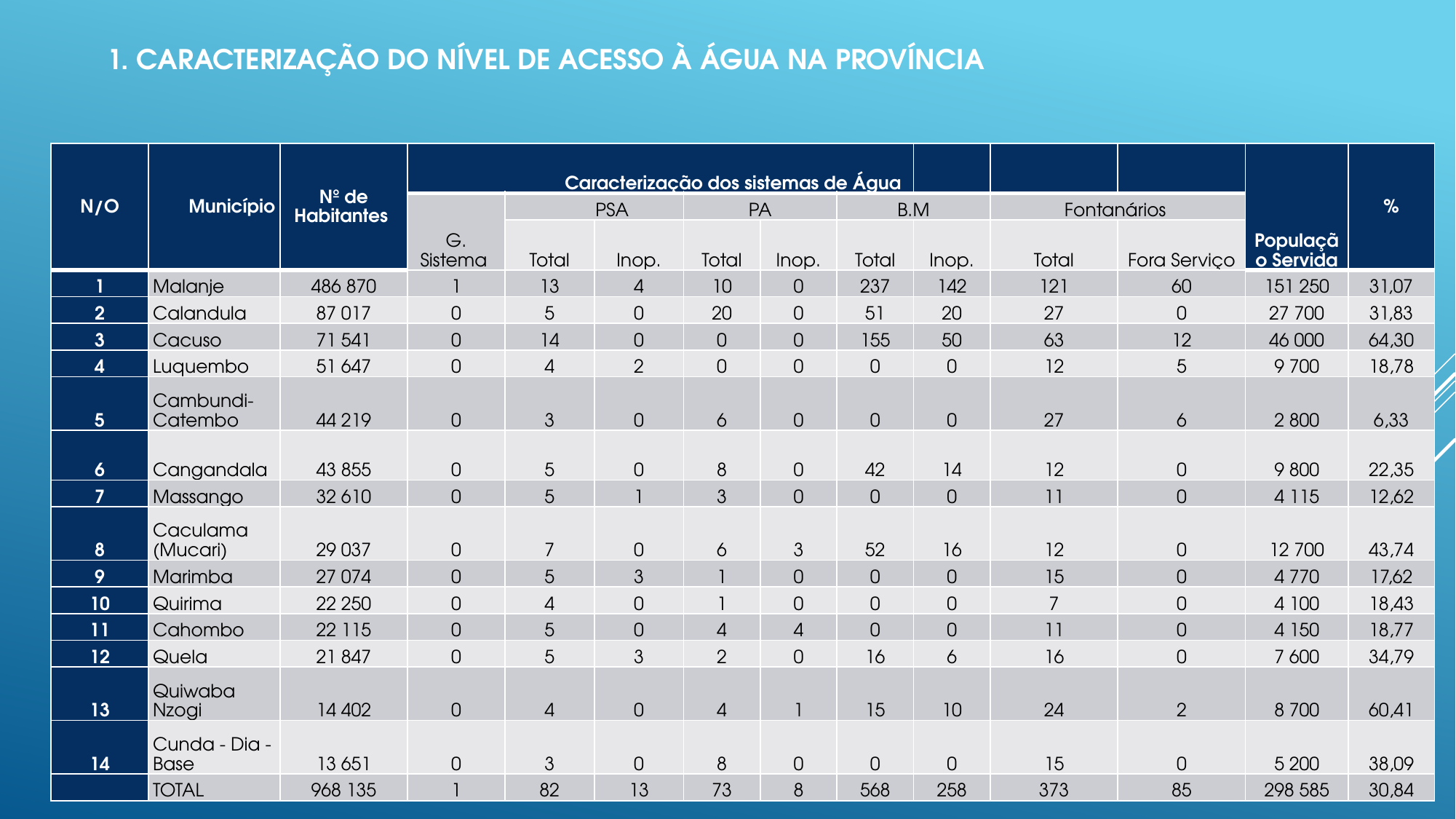

1. CARACTERIZAÇÃO DO NÍVEL DE ACESSO À ÁGUA NA PROVÍNCIA
| N/O | Município | Nº de Habitantes | Caracterização dos sistemas de Água |  |  |  |  |  |  |  |  | População Servida | % |
| --- | --- | --- | --- | --- | --- | --- | --- | --- | --- | --- | --- | --- | --- |
|  |  |  | G. Sistema | PSA |  | PA |  | B.M |  | Fontanários |  |  |  |
|  |  |  |  | Total | Inop. | Total | Inop. | Total | Inop. | Total | Fora Serviço |  |  |
| 1 | Malanje | 486 870 | 1 | 13 | 4 | 10 | 0 | 237 | 142 | 121 | 60 | 151 250 | 31,07 |
| 2 | Calandula | 87 017 | 0 | 5 | 0 | 20 | 0 | 51 | 20 | 27 | 0 | 27 700 | 31,83 |
| 3 | Cacuso | 71 541 | 0 | 14 | 0 | 0 | 0 | 155 | 50 | 63 | 12 | 46 000 | 64,30 |
| 4 | Luquembo | 51 647 | 0 | 4 | 2 | 0 | 0 | 0 | 0 | 12 | 5 | 9 700 | 18,78 |
| 5 | Cambundi-Catembo | 44 219 | 0 | 3 | 0 | 6 | 0 | 0 | 0 | 27 | 6 | 2 800 | 6,33 |
| 6 | Cangandala | 43 855 | 0 | 5 | 0 | 8 | 0 | 42 | 14 | 12 | 0 | 9 800 | 22,35 |
| 7 | Massango | 32 610 | 0 | 5 | 1 | 3 | 0 | 0 | 0 | 11 | 0 | 4 115 | 12,62 |
| 8 | Caculama (Mucari) | 29 037 | 0 | 7 | 0 | 6 | 3 | 52 | 16 | 12 | 0 | 12 700 | 43,74 |
| 9 | Marimba | 27 074 | 0 | 5 | 3 | 1 | 0 | 0 | 0 | 15 | 0 | 4 770 | 17,62 |
| 10 | Quirima | 22 250 | 0 | 4 | 0 | 1 | 0 | 0 | 0 | 7 | 0 | 4 100 | 18,43 |
| 11 | Cahombo | 22 115 | 0 | 5 | 0 | 4 | 4 | 0 | 0 | 11 | 0 | 4 150 | 18,77 |
| 12 | Quela | 21 847 | 0 | 5 | 3 | 2 | 0 | 16 | 6 | 16 | 0 | 7 600 | 34,79 |
| 13 | Quiwaba Nzogi | 14 402 | 0 | 4 | 0 | 4 | 1 | 15 | 10 | 24 | 2 | 8 700 | 60,41 |
| 14 | Cunda - Dia - Base | 13 651 | 0 | 3 | 0 | 8 | 0 | 0 | 0 | 15 | 0 | 5 200 | 38,09 |
|  | TOTAL | 968 135 | 1 | 82 | 13 | 73 | 8 | 568 | 258 | 373 | 85 | 298 585 | 30,84 |